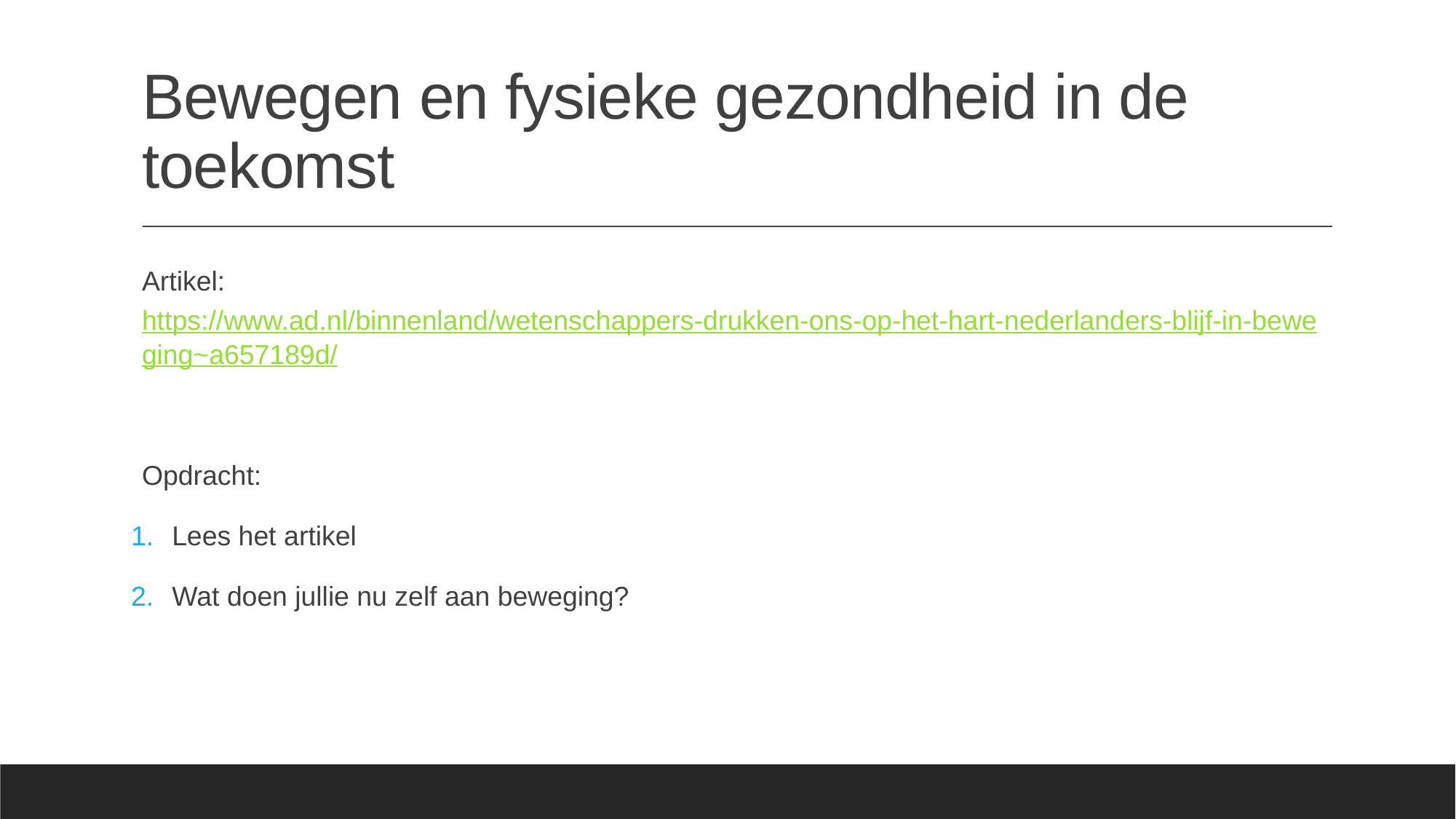

# Bewegen en fysieke gezondheid in de toekomst
Artikel: https://www.ad.nl/binnenland/wetenschappers-drukken-ons-op-het-hart-nederlanders-blijf-in-beweging~a657189d/

Opdracht:
Lees het artikel
Wat doen jullie nu zelf aan beweging?